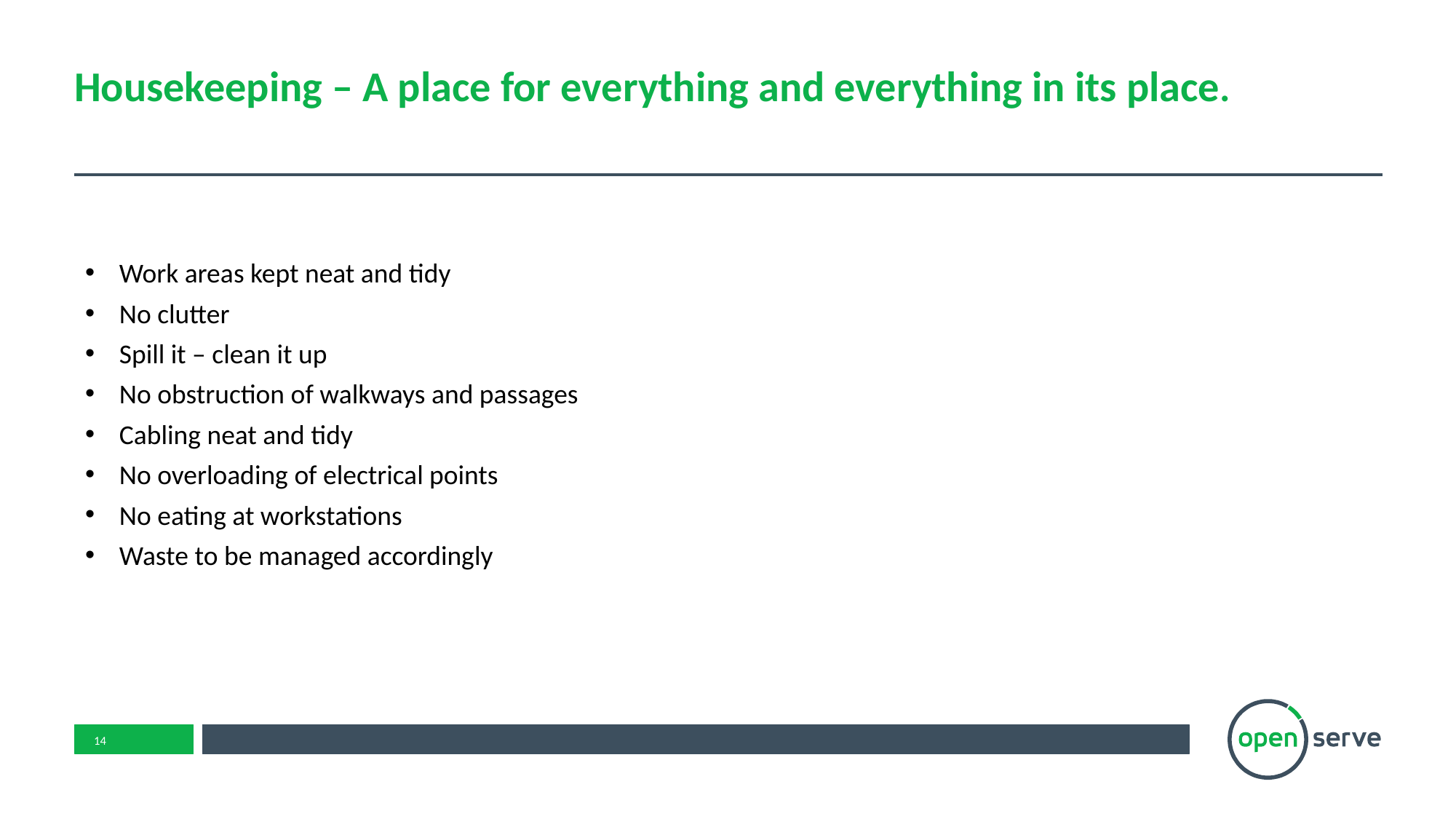

# Housekeeping – A place for everything and everything in its place.
Work areas kept neat and tidy
No clutter
Spill it – clean it up
No obstruction of walkways and passages
Cabling neat and tidy
No overloading of electrical points
No eating at workstations
Waste to be managed accordingly